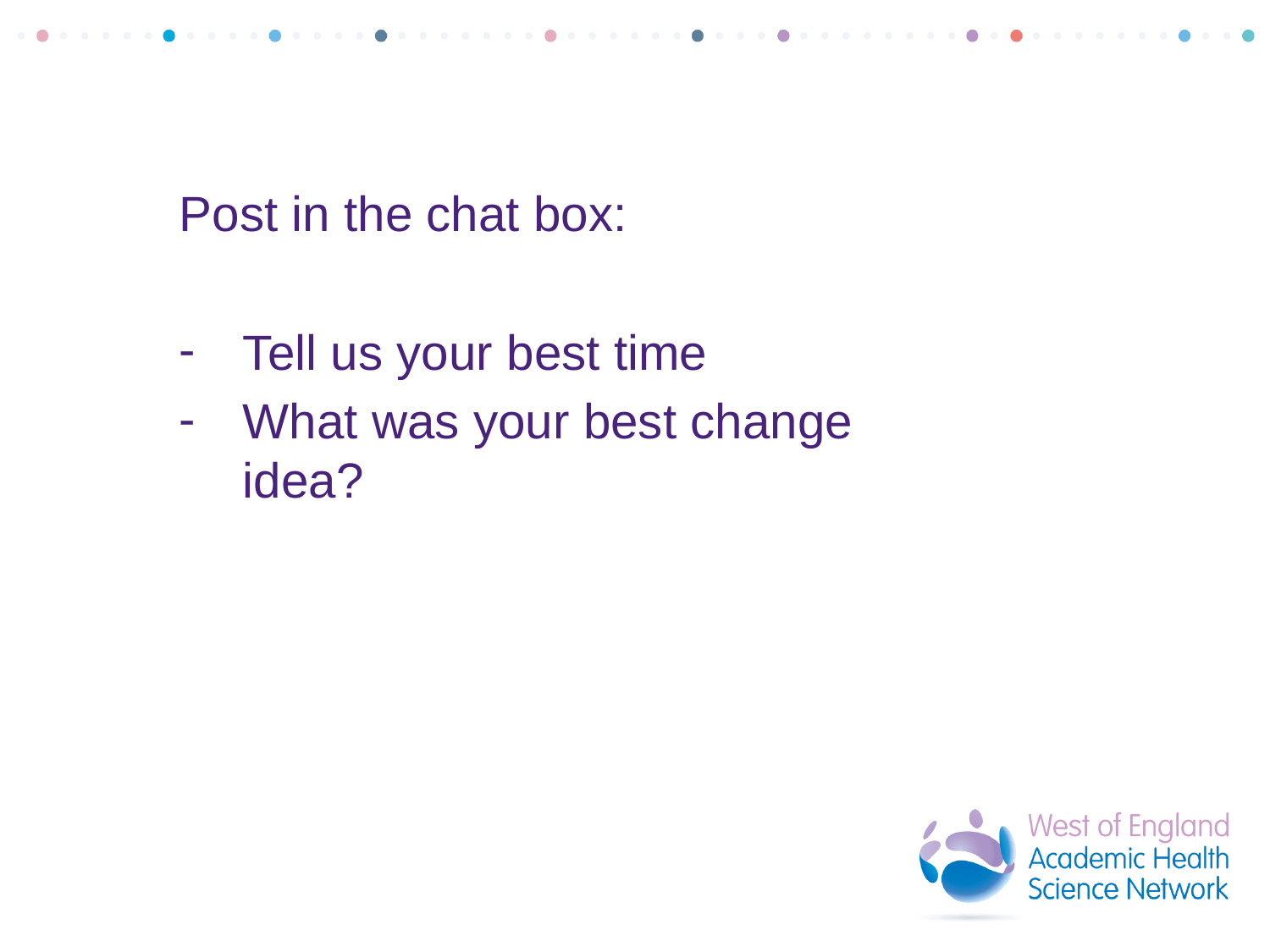

Post in the chat box:

Tell us your best time
What was your best change idea?